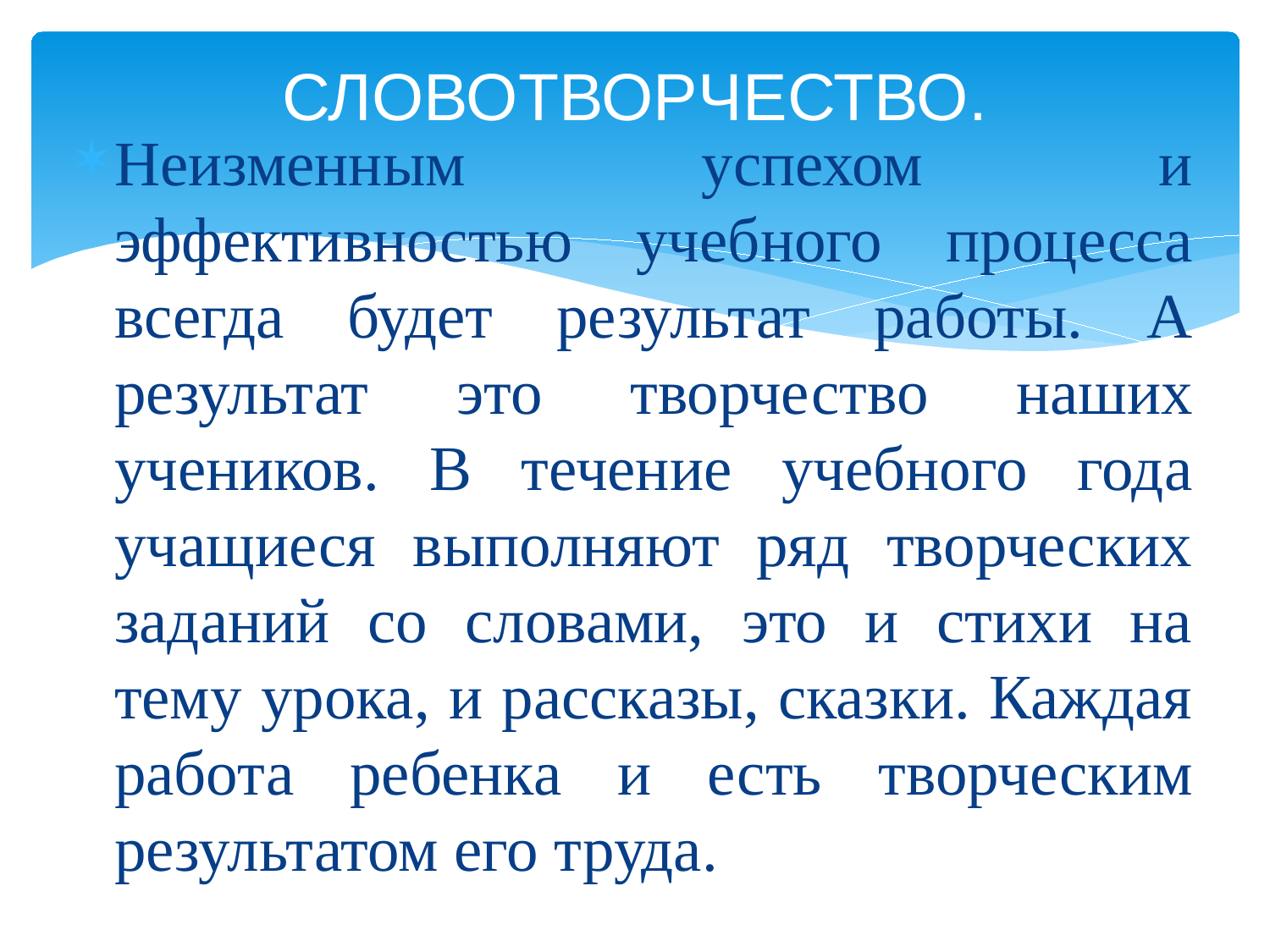

# СЛОВОТВОРЧЕСТВО.
Неизменным успехом и эффективностью учебного процесса всегда будет результат работы. А результат это творчество наших учеников. В течение учебного года учащиеся выполняют ряд творческих заданий со словами, это и стихи на тему урока, и рассказы, сказки. Каждая работа ребенка и есть творческим результатом его труда.